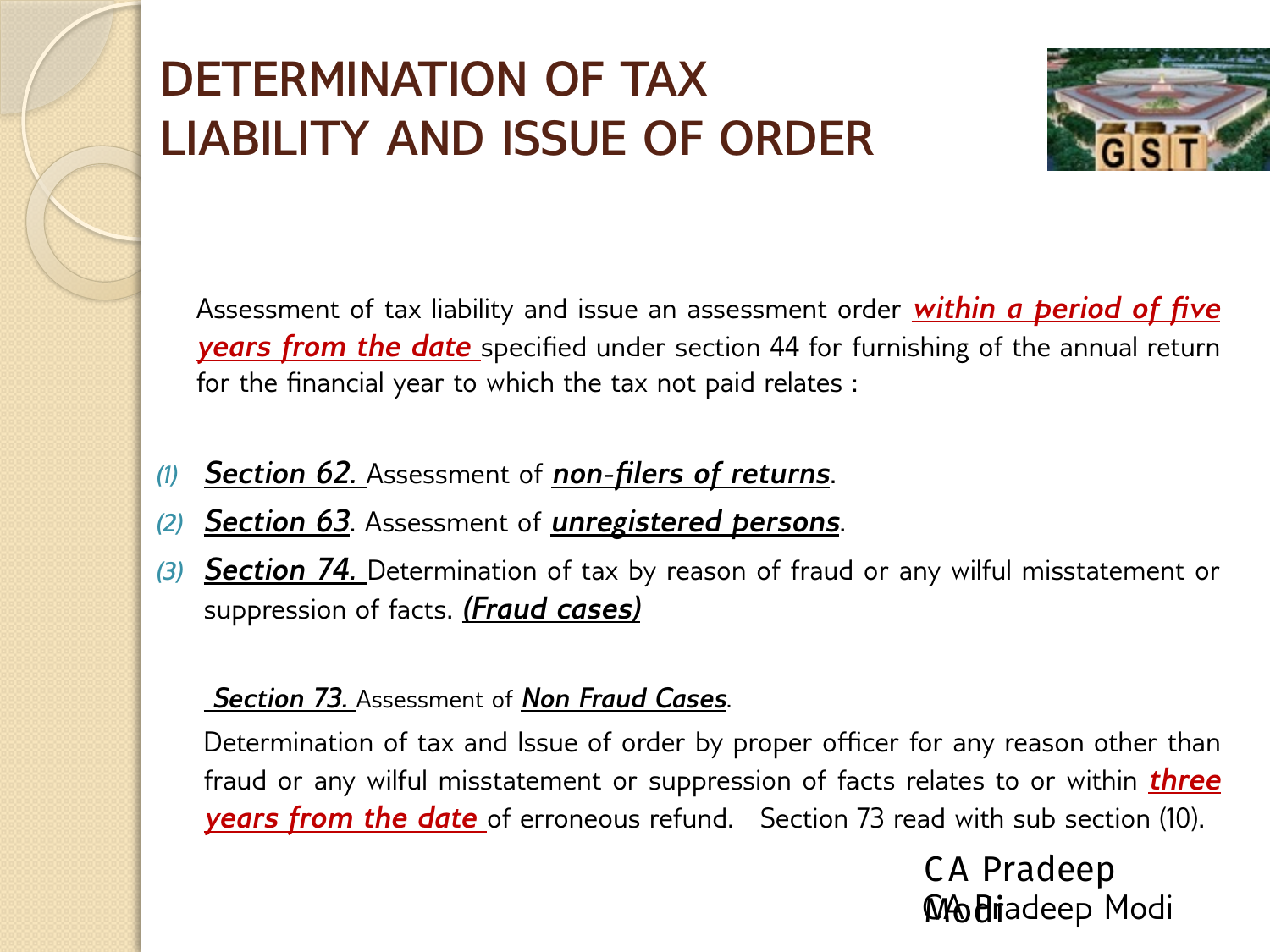

# DETERMINATION OF TAX LIABILITY AND ISSUE OF ORDER
	Assessment of tax liability and issue an assessment order within a period of five years from the date specified under section 44 for furnishing of the annual return for the financial year to which the tax not paid relates :

Section 62. Assessment of non-filers of returns.
Section 63. Assessment of unregistered persons.
Section 74. Determination of tax by reason of fraud or any wilful misstatement or suppression of facts. (Fraud cases)

	 Section 73. Assessment of Non Fraud Cases.
	Determination of tax and Issue of order by proper officer for any reason other than fraud or any wilful misstatement or suppression of facts relates to or within three years from the date of erroneous refund.   Section 73 read with sub section (10).

CA Pradeep Modi